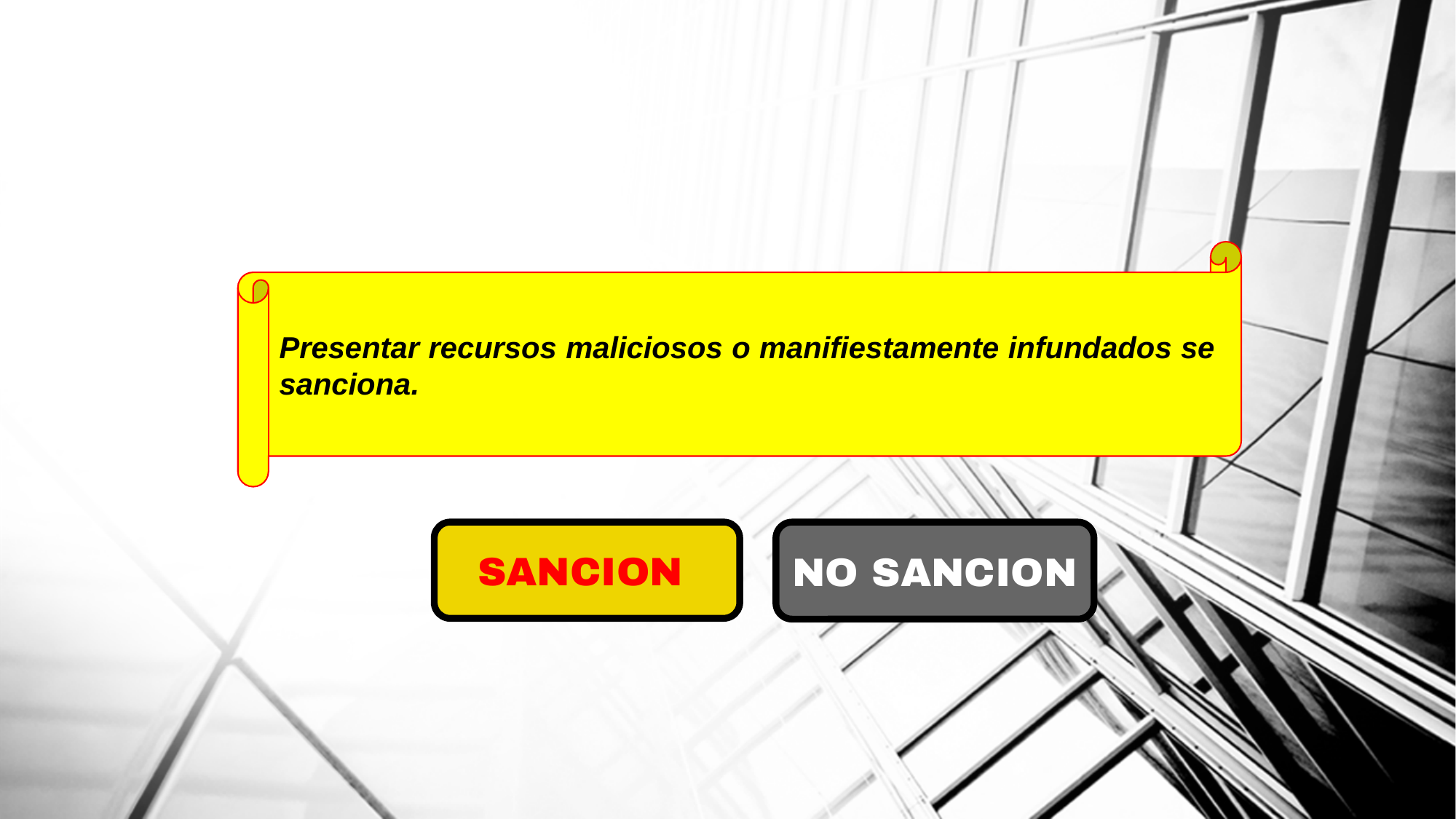

Presentar recursos maliciosos o manifiestamente infundados se sanciona.
SANCION
NO SANCION